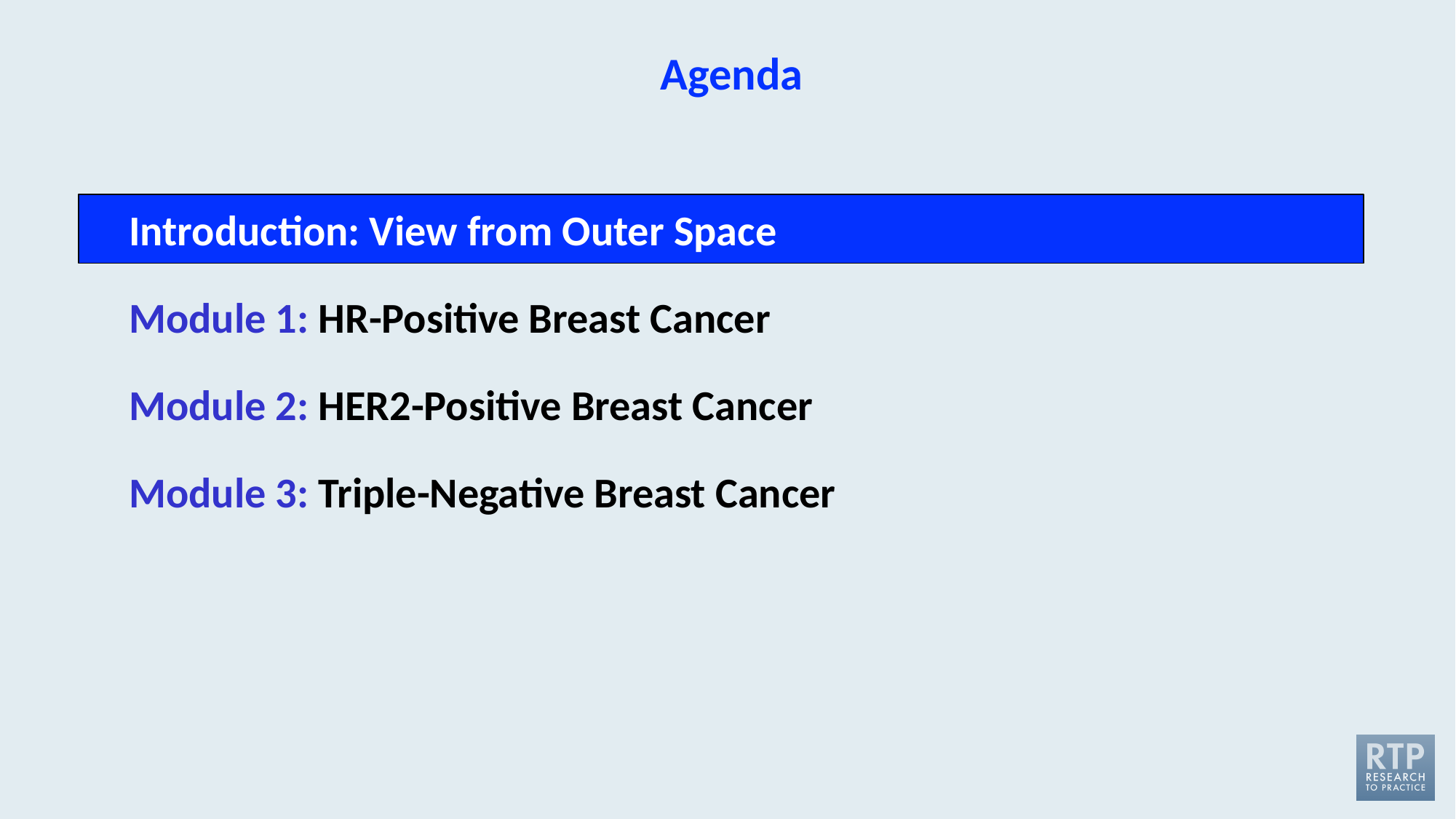

# Agenda

Introduction: View from Outer Space
Module 1: HR-Positive Breast Cancer
Module 2: HER2-Positive Breast Cancer
Module 3: Triple-Negative Breast Cancer